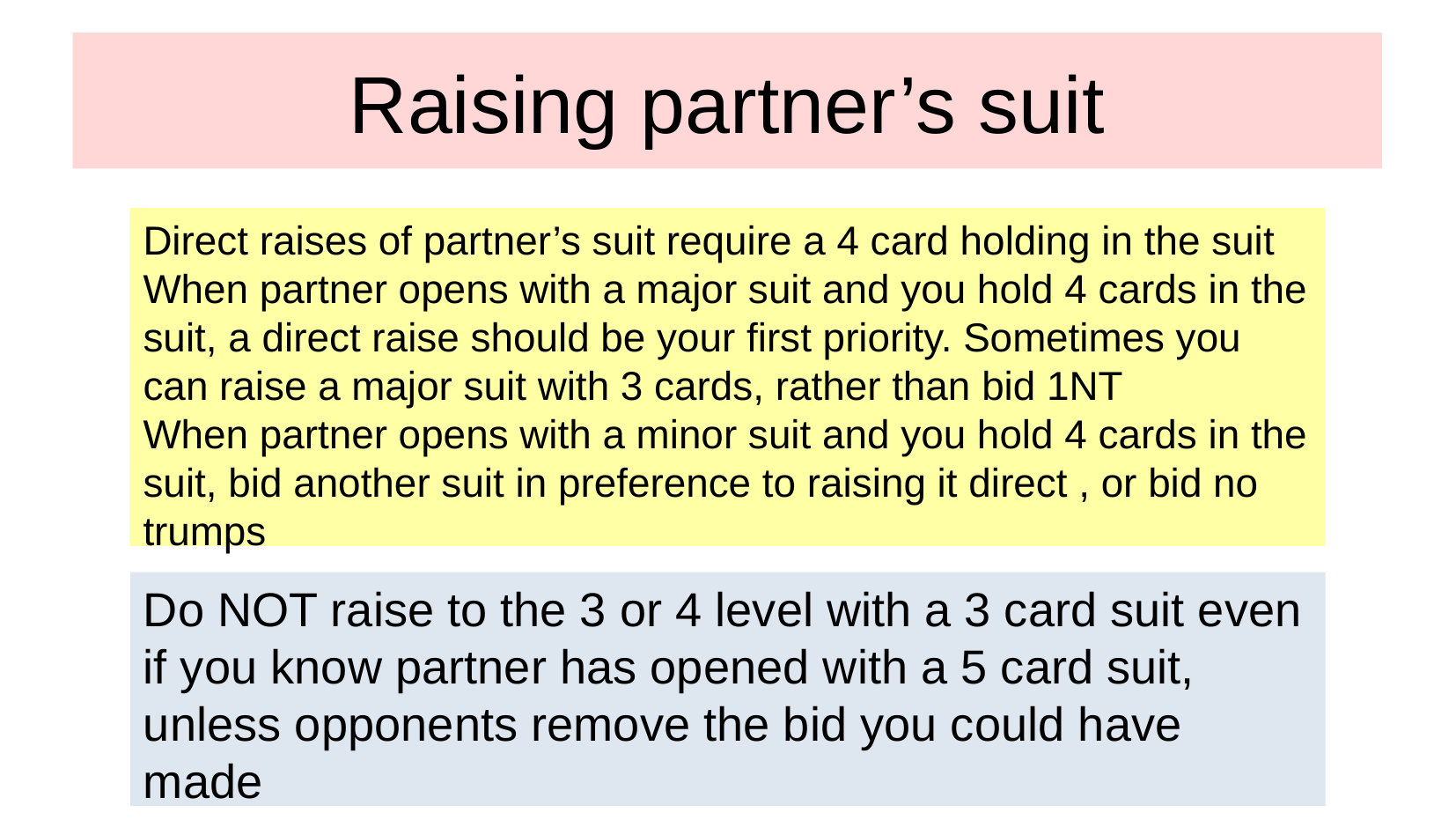

Raising partner’s suit
Direct raises of partner’s suit require a 4 card holding in the suit
When partner opens with a major suit and you hold 4 cards in the suit, a direct raise should be your first priority. Sometimes you can raise a major suit with 3 cards, rather than bid 1NT
When partner opens with a minor suit and you hold 4 cards in the suit, bid another suit in preference to raising it direct , or bid no trumps

Do NOT raise to the 3 or 4 level with a 3 card suit even if you know partner has opened with a 5 card suit, unless opponents remove the bid you could have made